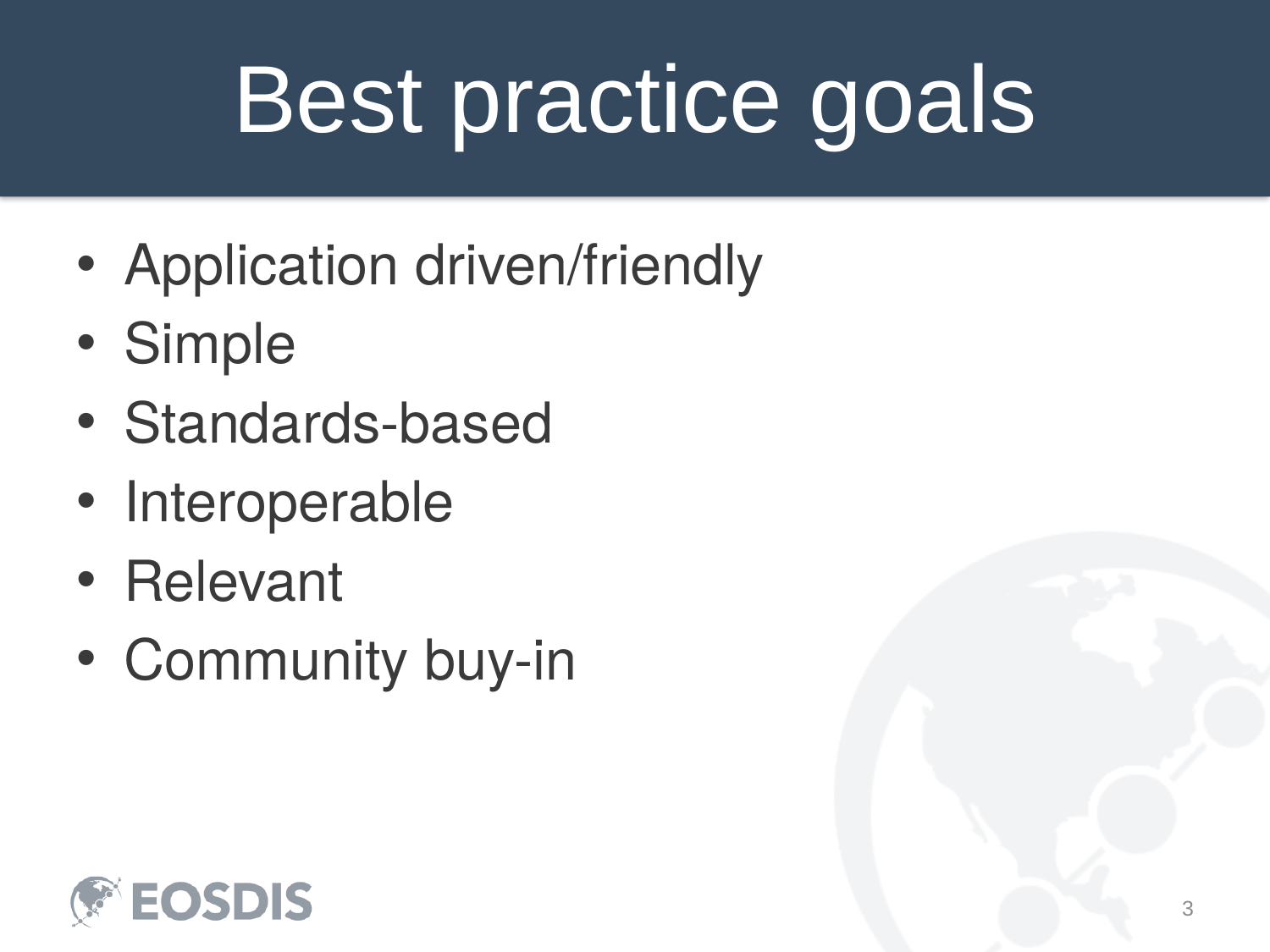

Best practice goals
Application driven/friendly
Simple
Standards-based
Interoperable
Relevant
Community buy-in

3